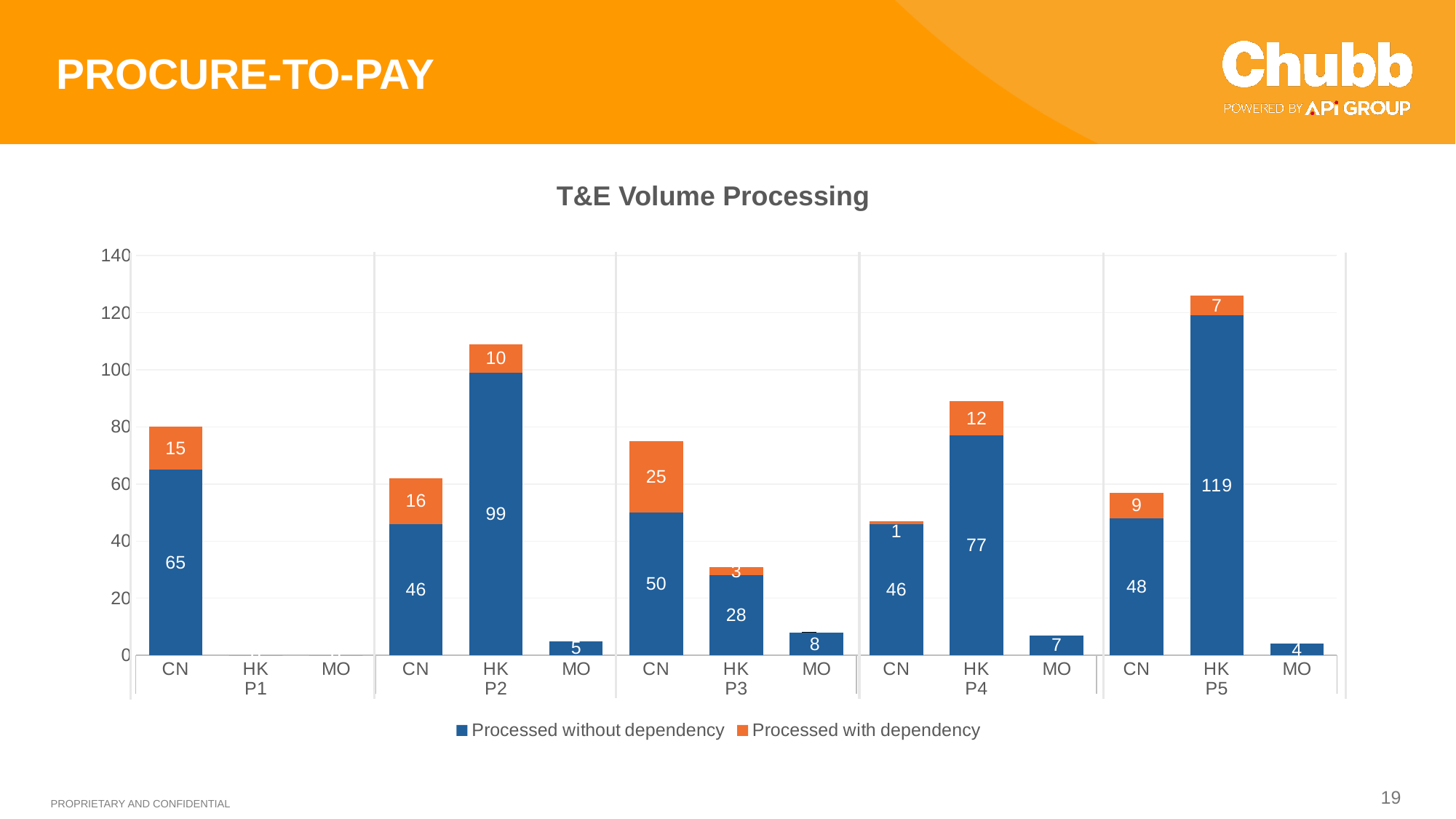

PROCURE-TO-PAY

T&E Volume Processing

### Chart

| Category | Processed without dependency | Processed with dependency |
|---|---|---|
| CN | 65.0 | 15.0 |
| HK | 0.0 | 0.0 |
| MO | 0.0 | 0.0 |
| CN | 46.0 | 16.0 |
| HK | 99.0 | 10.0 |
| MO | 5.0 | 0.0 |
| CN | 50.0 | 25.0 |
| HK | 28.0 | 3.0 |
| MO | 8.0 | 0.0 |
| CN | 46.0 | 1.0 |
| HK | 77.0 | 12.0 |
| MO | 7.0 | 0.0 |
| CN | 48.0 | 9.0 |
| HK | 119.0 | 7.0 |
| MO | 4.0 | 0.0 |
19